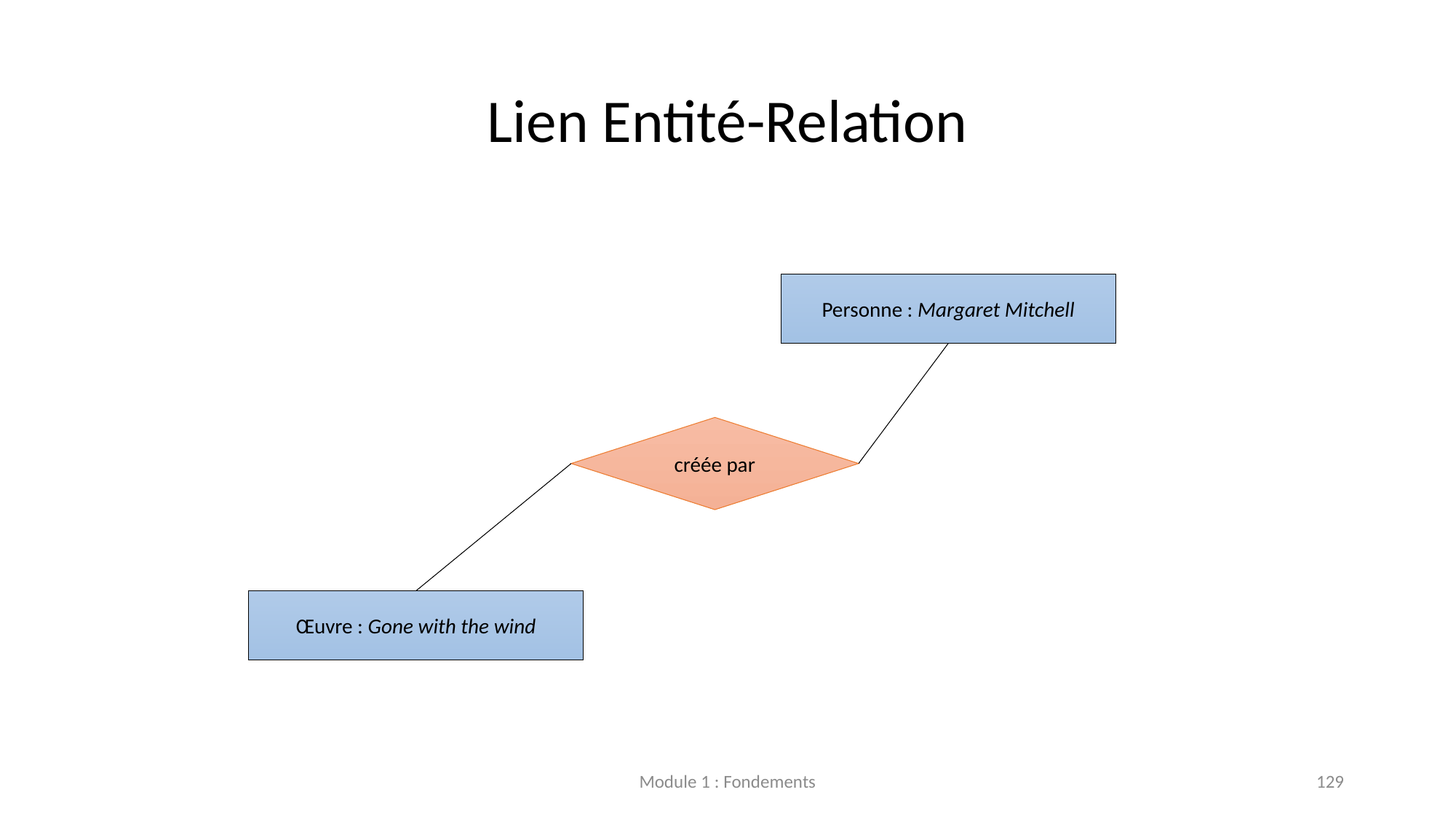

# Lien Entité-Relation

Personne : Margaret Mitchell
créée par
Œuvre : Gone with the wind
Module 1 : Fondements
129